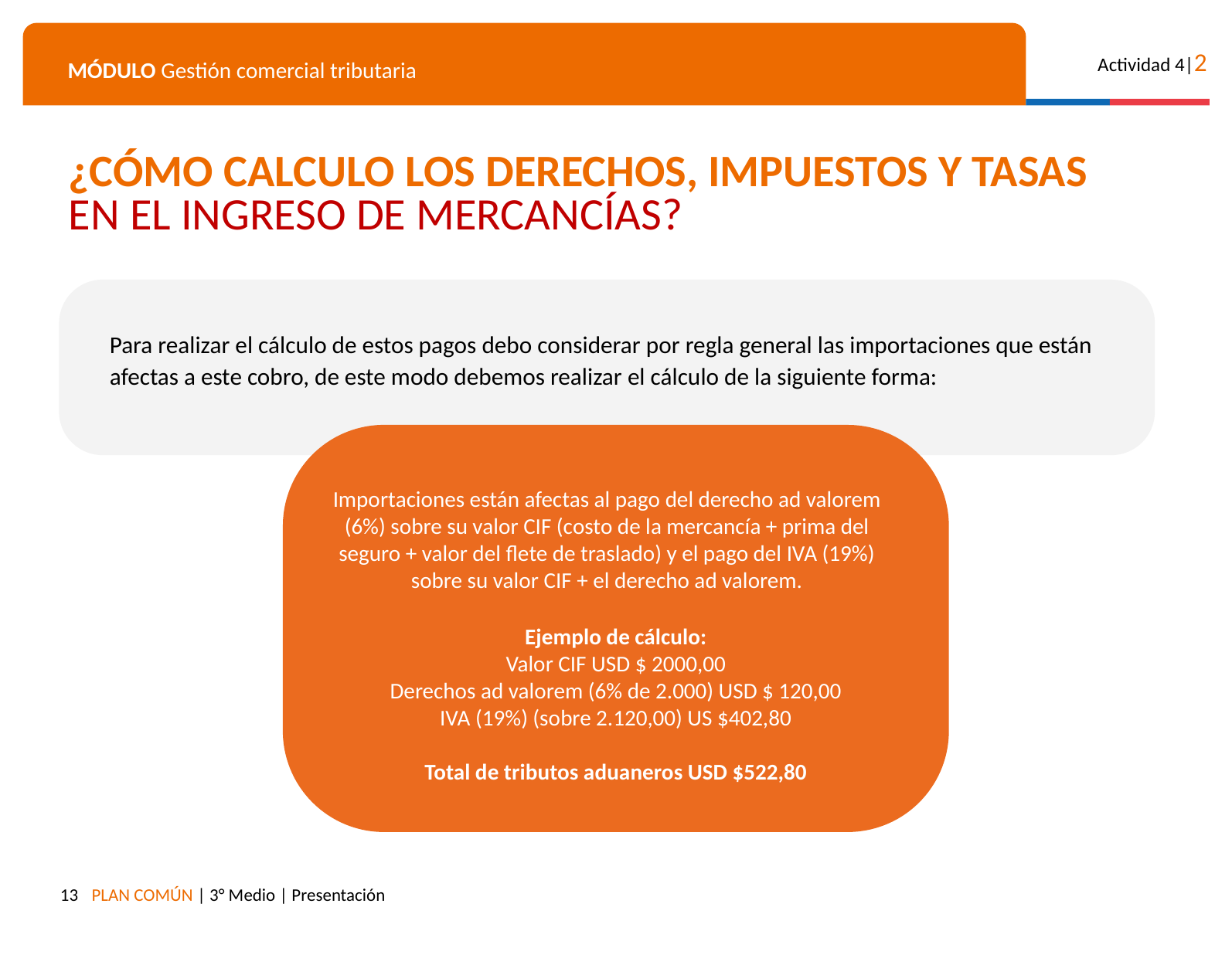

¿CÓMO CALCULO LOS DERECHOS, IMPUESTOS Y TASAS
EN EL INGRESO DE MERCANCÍAS?

Para realizar el cálculo de estos pagos debo considerar por regla general las importaciones que están afectas a este cobro, de este modo debemos realizar el cálculo de la siguiente forma:

Importaciones están afectas al pago del derecho ad valorem (6%) sobre su valor CIF (costo de la mercancía + prima del seguro + valor del flete de traslado) y el pago del IVA (19%) sobre su valor CIF + el derecho ad valorem.
Ejemplo de cálculo:
Valor CIF USD $ 2000,00
Derechos ad valorem (6% de 2.000) USD $ 120,00
IVA (19%) (sobre 2.120,00) US $402,80

Total de tributos aduaneros USD $522,80